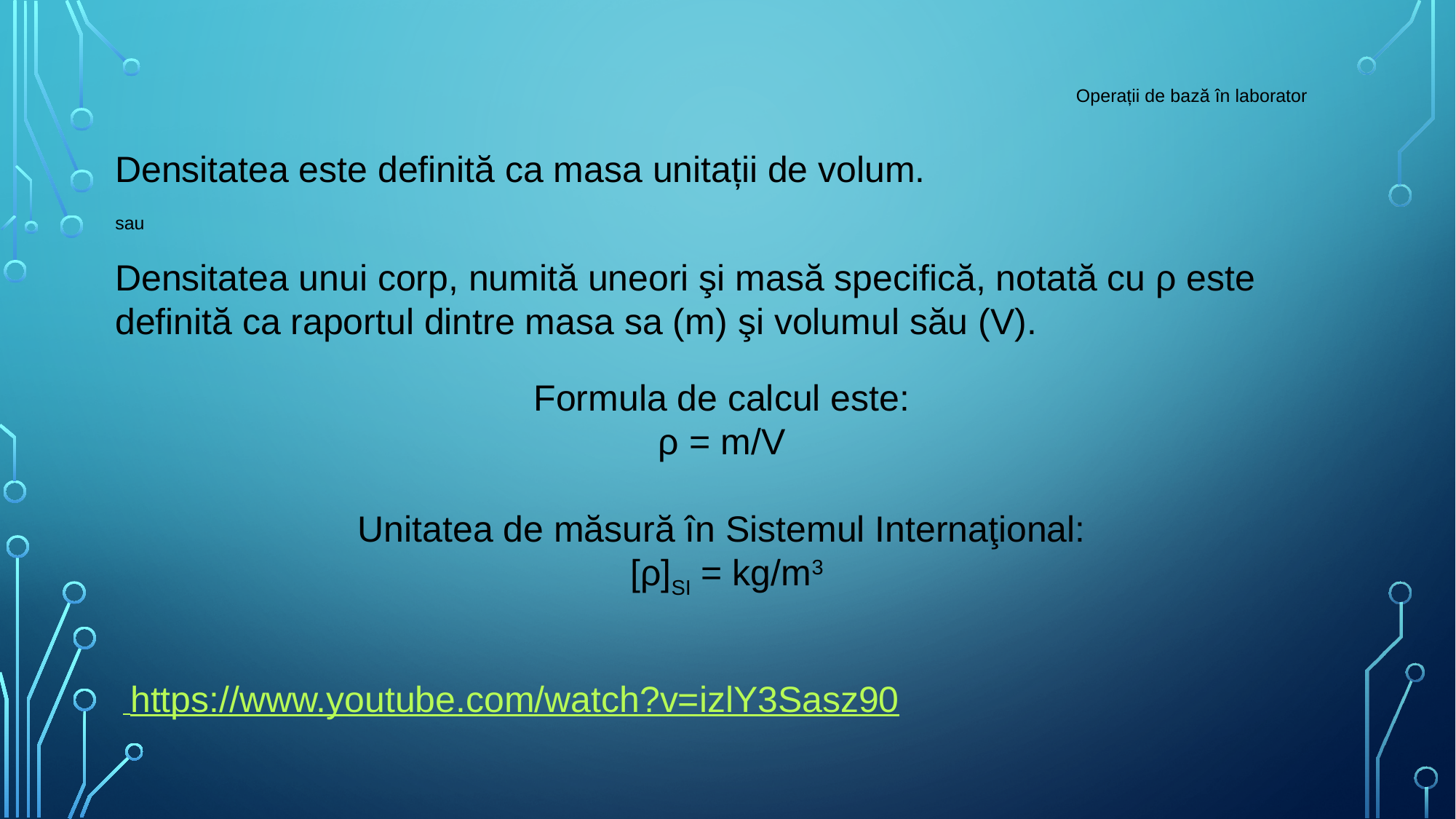

# Operații de bază în laborator
Densitatea este definită ca masa unitații de volum.

sau

Densitatea unui corp, numită uneori şi masă specifică, notată cu ρ este definită ca raportul dintre masa sa (m) şi volumul său (V).

Formula de calcul este:
ρ = m/V

Unitatea de măsură în Sistemul Internaţional:
 [ρ]SI = kg/m3

  https://www.youtube.com/watch?v=izlY3Sasz90